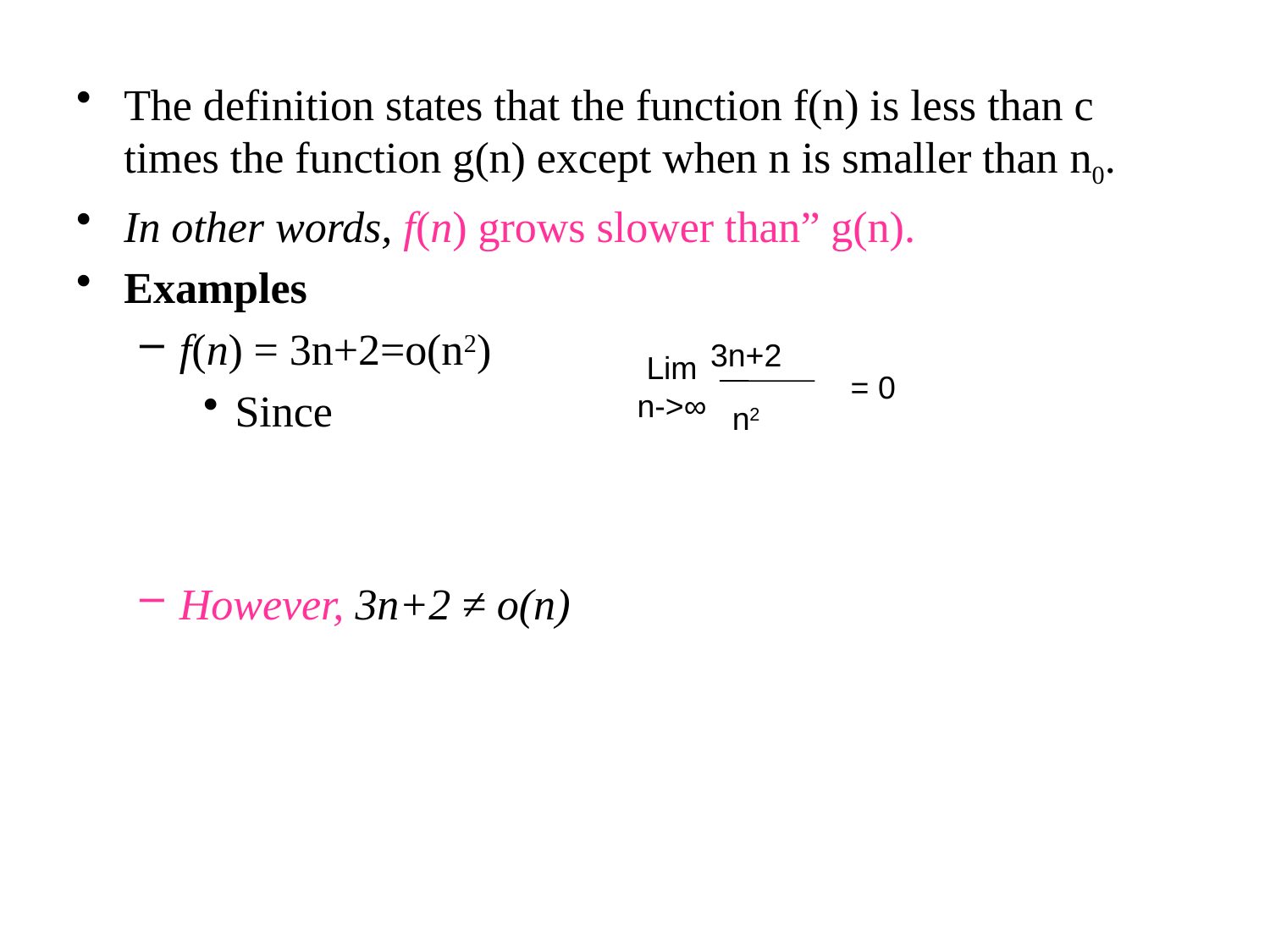

The definition states that the function f(n) is less than c times the function g(n) except when n is smaller than n0.
In other words, f(n) grows slower than” g(n).
Examples
f(n) = 3n+2=o(n2)
Since

However, 3n+2 ≠ o(n)

Lim
n->∞
3n+2
= 0

n2